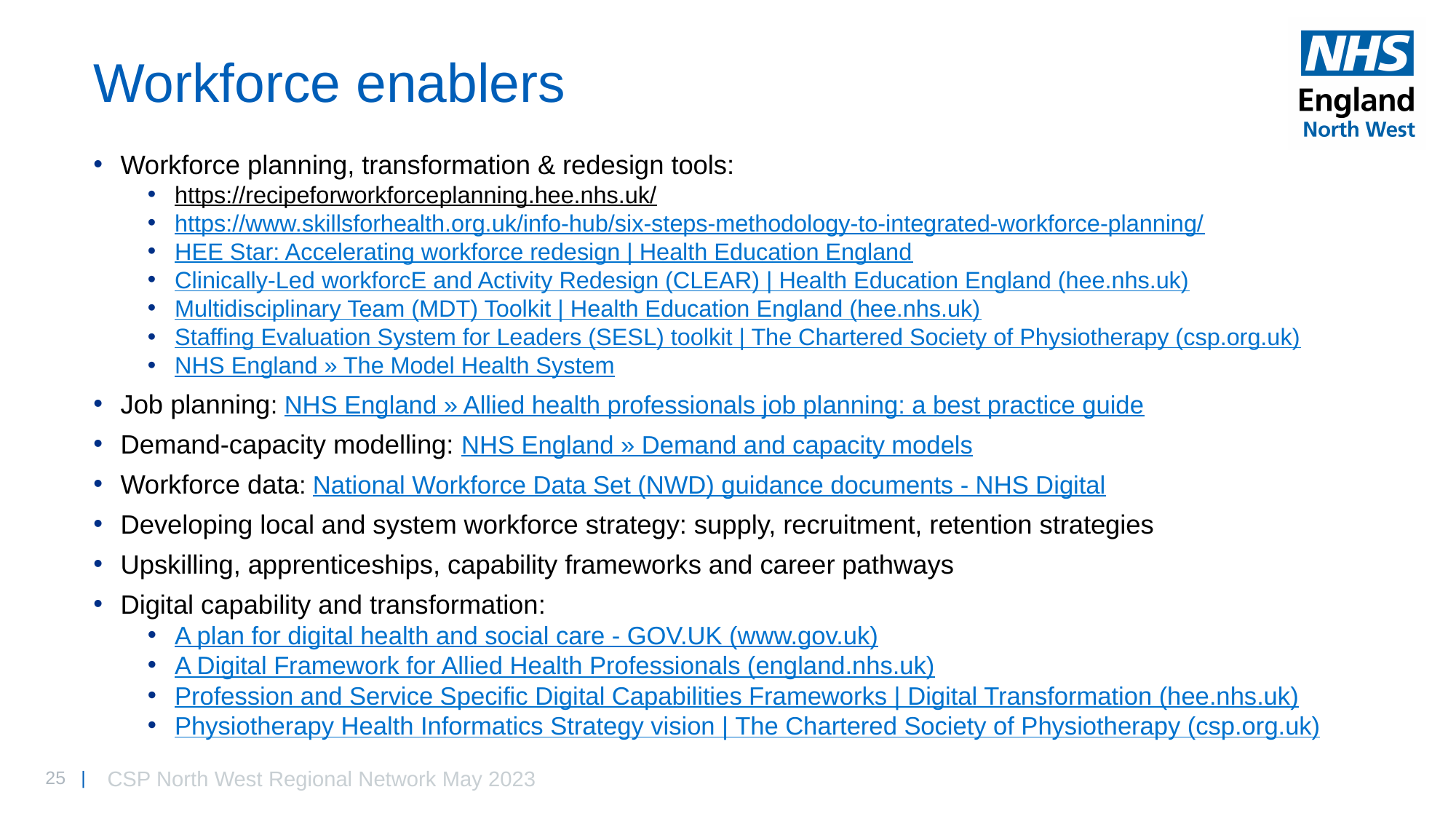

# Workforce enablers
Workforce planning, transformation & redesign tools:
https://recipeforworkforceplanning.hee.nhs.uk/
https://www.skillsforhealth.org.uk/info-hub/six-steps-methodology-to-integrated-workforce-planning/
HEE Star: Accelerating workforce redesign | Health Education England
Clinically-Led workforcE and Activity Redesign (CLEAR) | Health Education England (hee.nhs.uk)
Multidisciplinary Team (MDT) Toolkit | Health Education England (hee.nhs.uk)
Staffing Evaluation System for Leaders (SESL) toolkit | The Chartered Society of Physiotherapy (csp.org.uk)
NHS England » The Model Health System
Job planning: NHS England » Allied health professionals job planning: a best practice guide
Demand-capacity modelling: NHS England » Demand and capacity models
Workforce data: National Workforce Data Set (NWD) guidance documents - NHS Digital
Developing local and system workforce strategy: supply, recruitment, retention strategies
Upskilling, apprenticeships, capability frameworks and career pathways
Digital capability and transformation:
A plan for digital health and social care - GOV.UK (www.gov.uk)
A Digital Framework for Allied Health Professionals (england.nhs.uk)
Profession and Service Specific Digital Capabilities Frameworks | Digital Transformation (hee.nhs.uk)
Physiotherapy Health Informatics Strategy vision | The Chartered Society of Physiotherapy (csp.org.uk)
CSP North West Regional Network May 2023